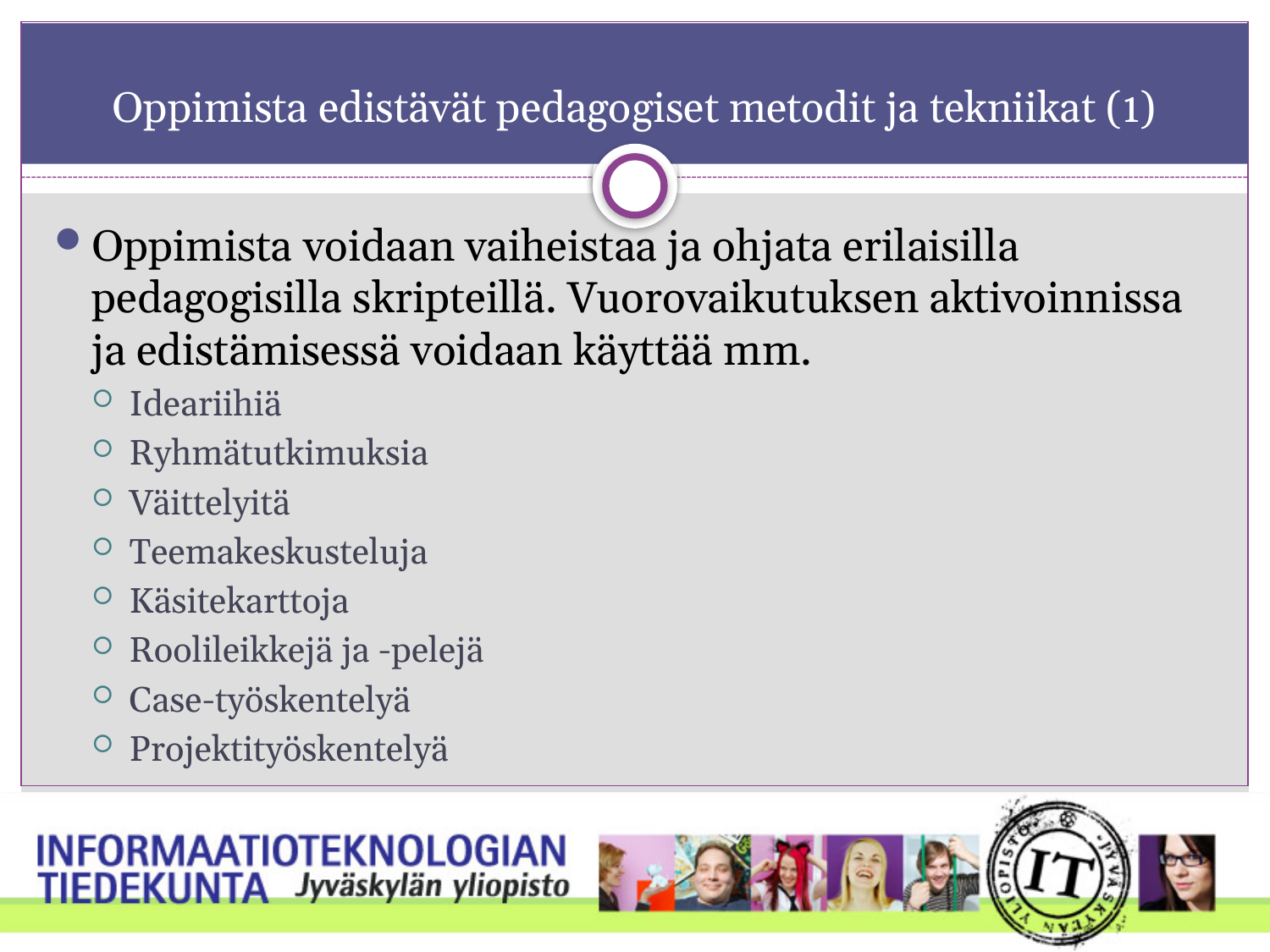

# Oppimista edistävät pedagogiset metodit ja tekniikat (1)
Oppimista voidaan vaiheistaa ja ohjata erilaisilla pedagogisilla skripteillä. Vuorovaikutuksen aktivoinnissa ja edistämisessä voidaan käyttää mm.
Ideariihiä
Ryhmätutkimuksia
Väittelyitä
Teemakeskusteluja
Käsitekarttoja
Roolileikkejä ja -pelejä
Case-työskentelyä
Projektityöskentelyä